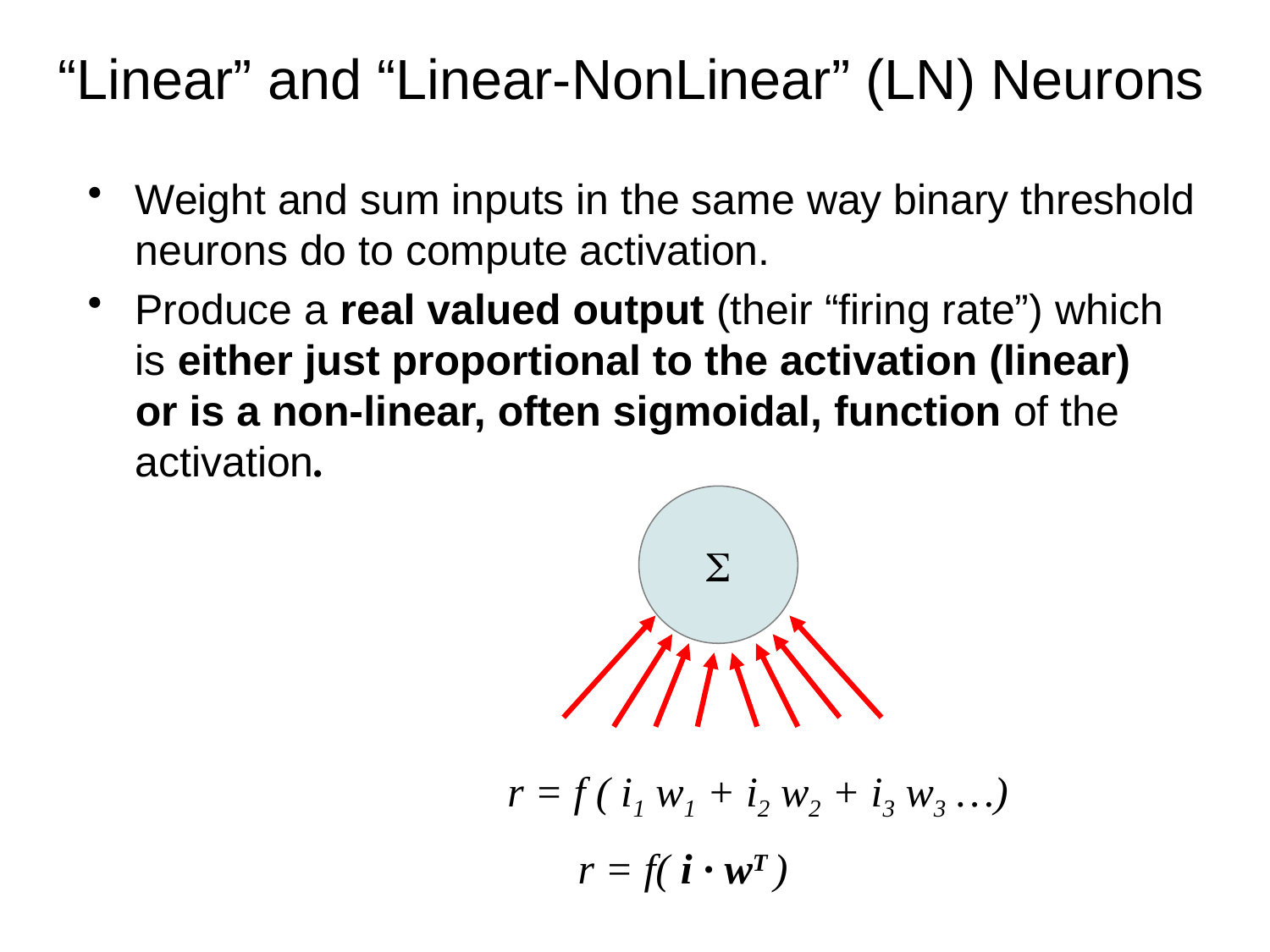

# “Linear” and “Linear-NonLinear” (LN) Neurons
Weight and sum inputs in the same way binary threshold neurons do to compute activation.
Produce a real valued output (their “firing rate”) which is either just proportional to the activation (linear)
or is a non-linear, often sigmoidal, function of the activation.

Σ

r = f ( i1 w1 + i2 w2 + i3 w3 …)
r = f( i ∙ wT )